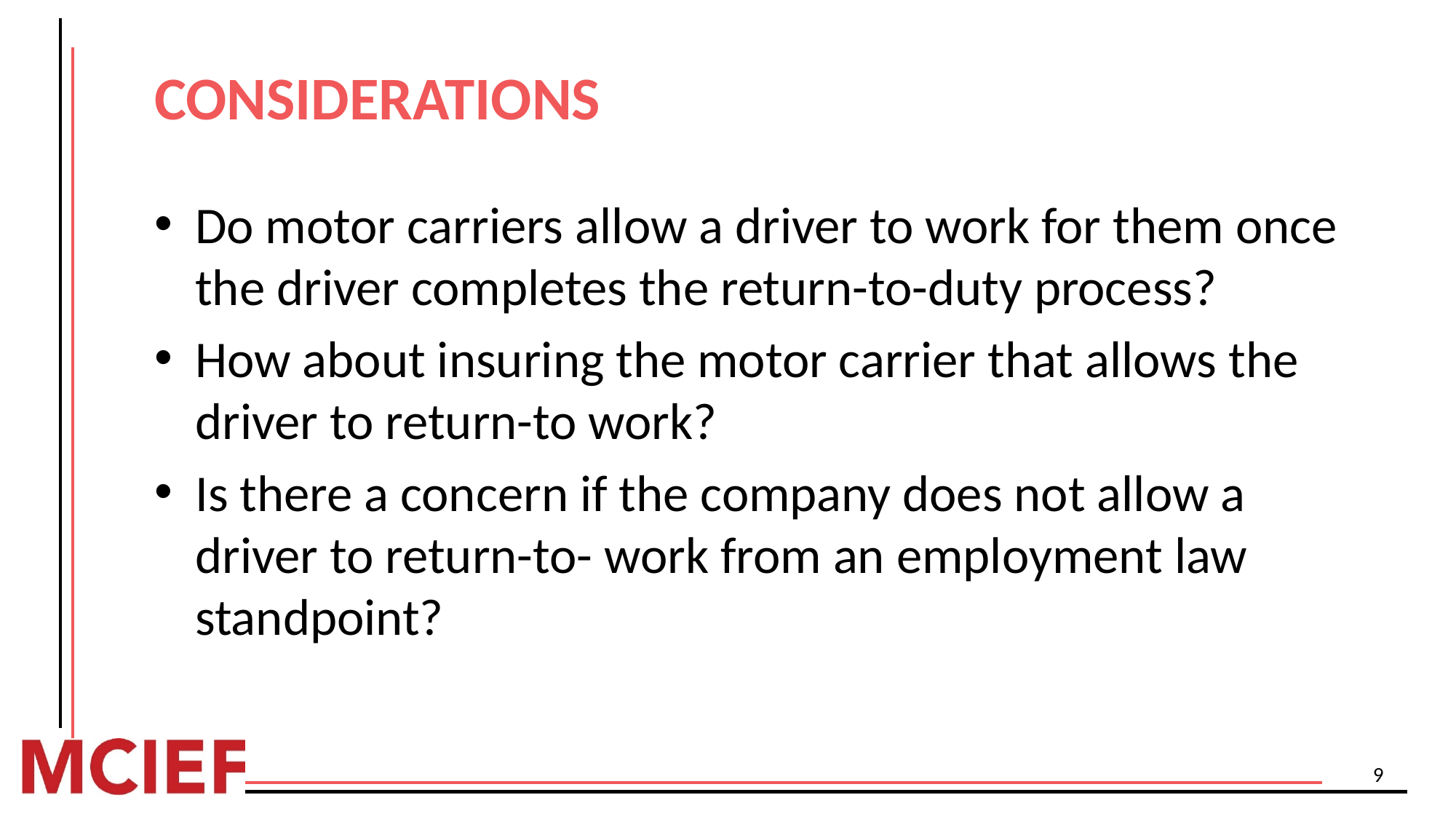

# CONSIDERATIONS
Do motor carriers allow a driver to work for them once the driver completes the return-to-duty process?
How about insuring the motor carrier that allows the driver to return-to work?
Is there a concern if the company does not allow a driver to return-to- work from an employment law standpoint?
9